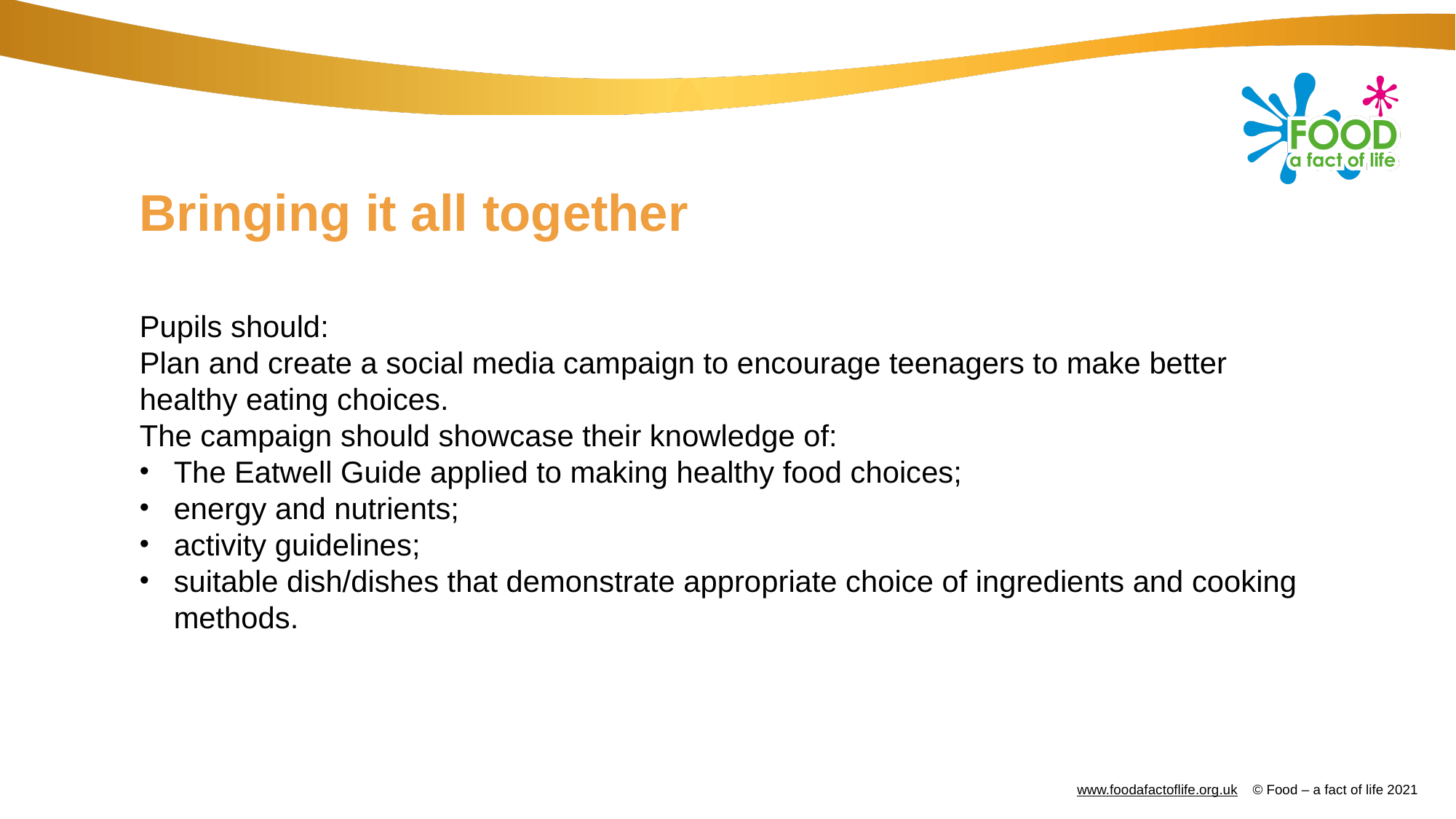

# Bringing it all together
Pupils should:
Plan and create a social media campaign to encourage teenagers to make better healthy eating choices.
The campaign should showcase their knowledge of:
The Eatwell Guide applied to making healthy food choices;
energy and nutrients;
activity guidelines;
suitable dish/dishes that demonstrate appropriate choice of ingredients and cooking methods.